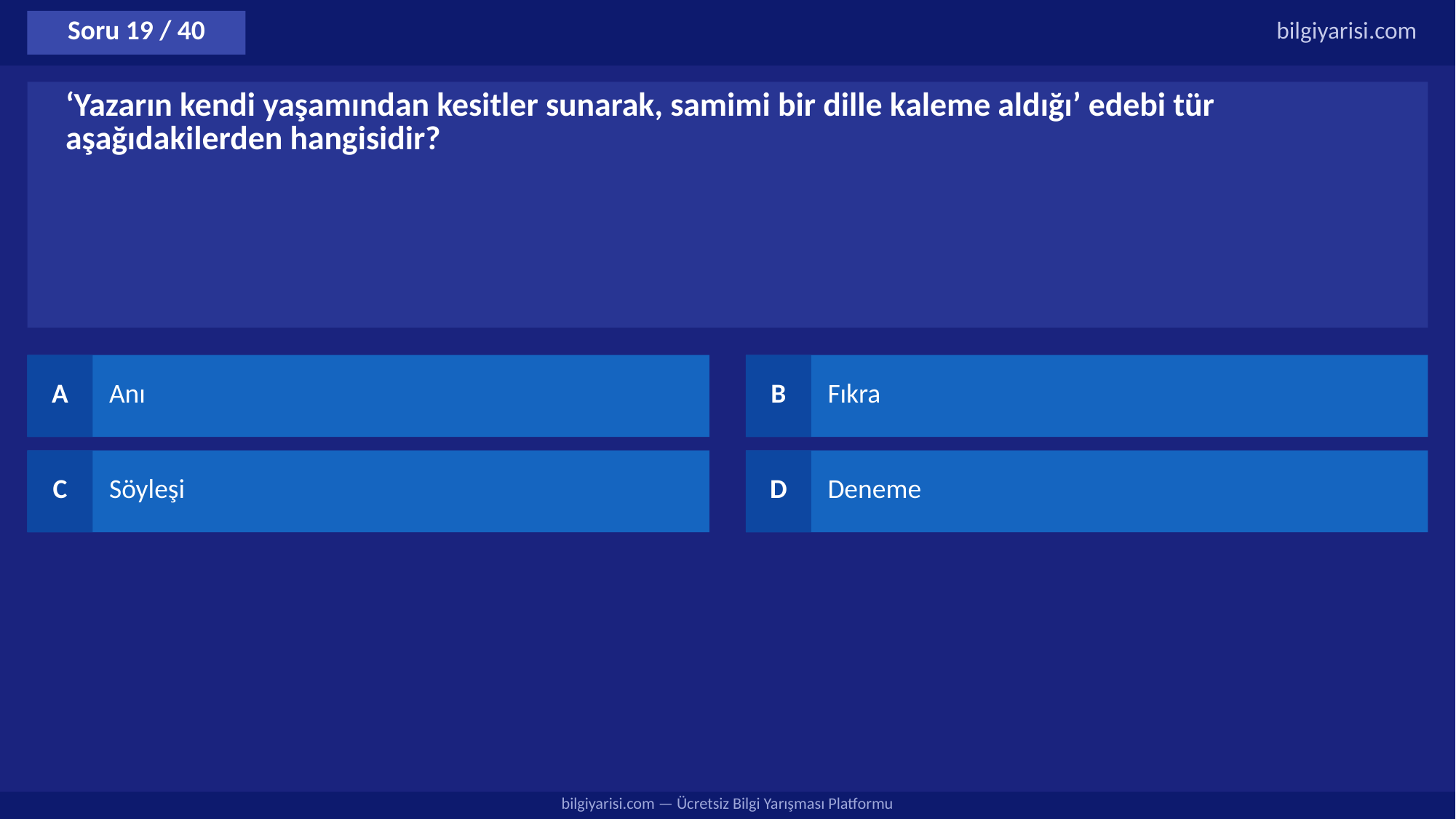

Soru 19 / 40
bilgiyarisi.com

‘Yazarın kendi yaşamından kesitler sunarak, samimi bir dille kaleme aldığı’ edebi tür aşağıdakilerden hangisidir?

A
Anı

B
Fıkra

C
Söyleşi

D
Deneme
bilgiyarisi.com — Ücretsiz Bilgi Yarışması Platformu